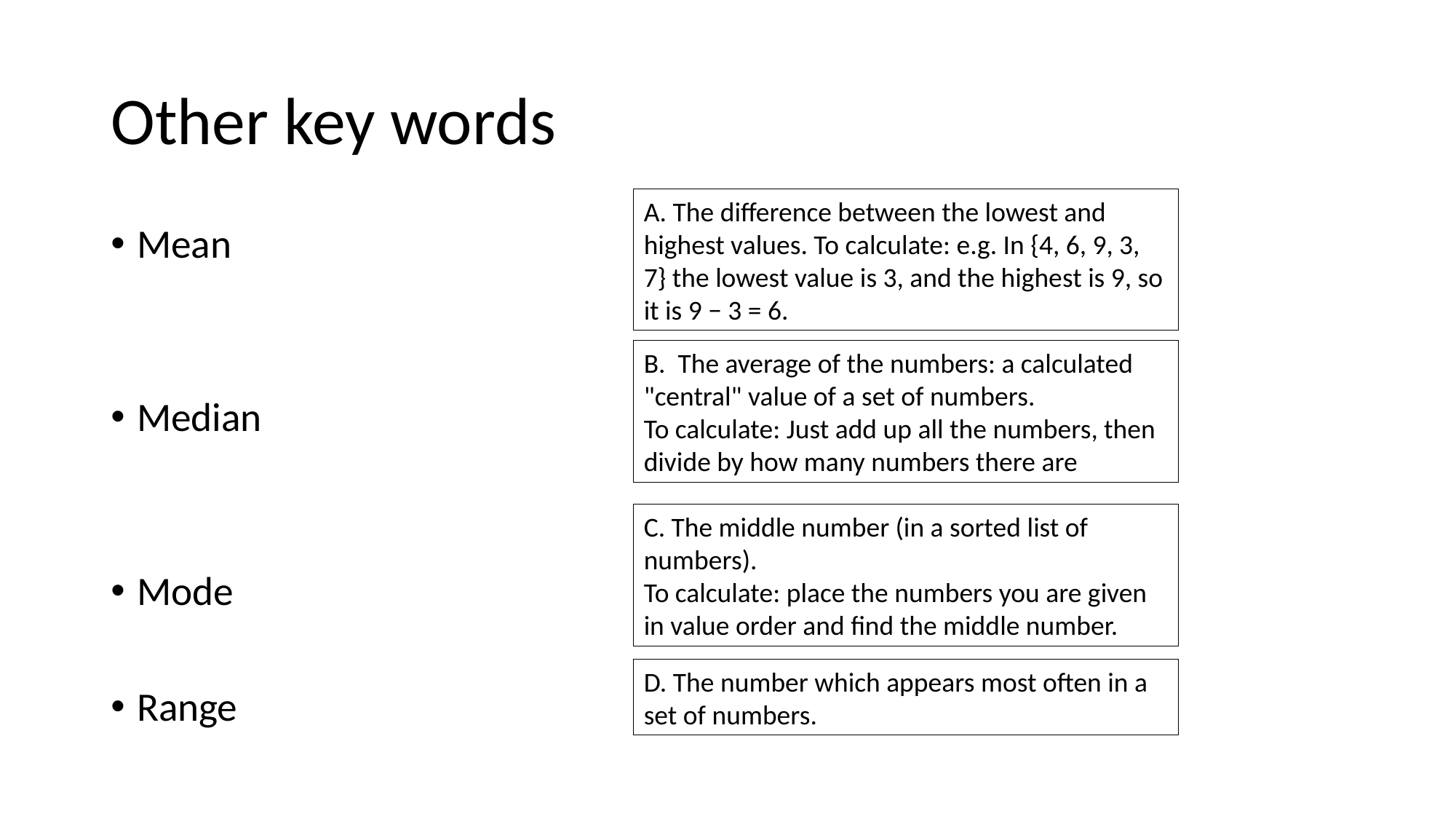

# Other key words
A. The difference between the lowest and highest values. To calculate: e.g. In {4, 6, 9, 3, 7} the lowest value is 3, and the highest is 9, so it is 9 − 3 = 6.
Mean

Median

Mode

Range
B.  The average of the numbers: a calculated "central" value of a set of numbers.
To calculate: Just add up all the numbers, then divide by how many numbers there are
C. The middle number (in a sorted list of numbers). 
To calculate: place the numbers you are given in value order and find the middle number.
D. The number which appears most often in a set of numbers.